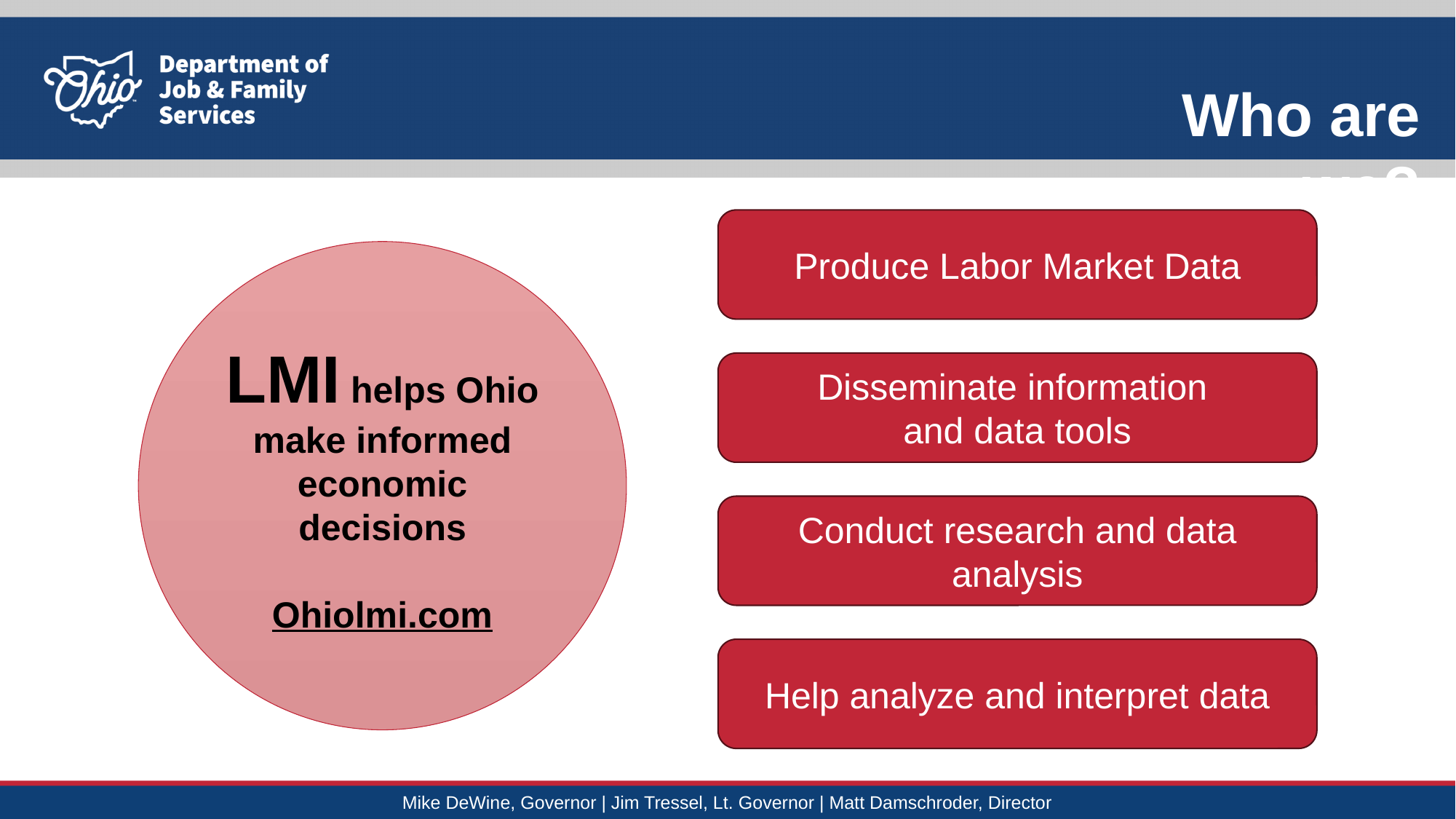

Who are we?
Produce Labor Market Data
LMI helps Ohio make informed economic decisions

Ohiolmi.com
Disseminate information
and data tools
Conduct research and data analysis
Help analyze and interpret data